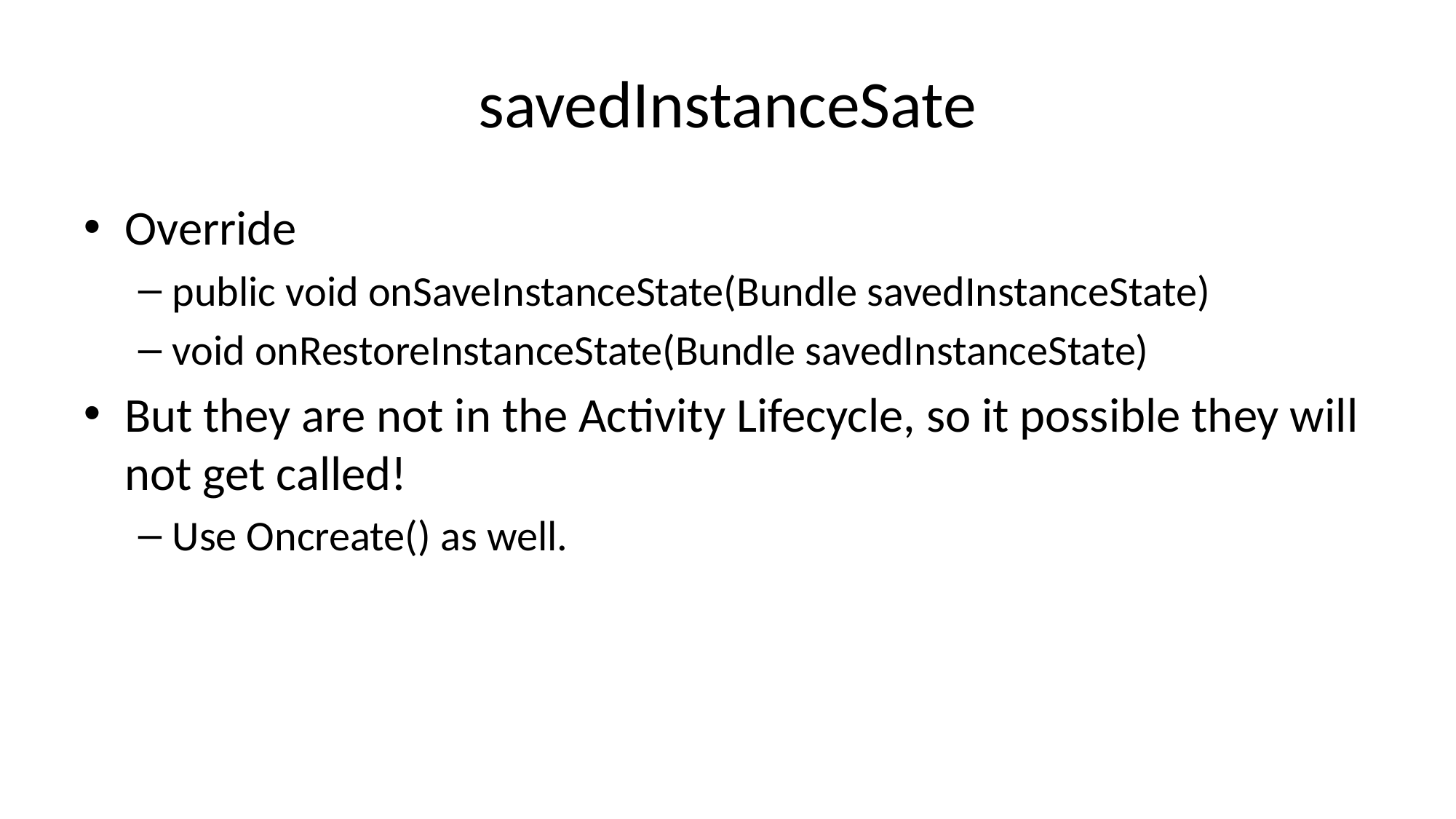

# savedInstanceSate
Override
public void onSaveInstanceState(Bundle savedInstanceState)
void onRestoreInstanceState(Bundle savedInstanceState)
But they are not in the Activity Lifecycle, so it possible they will  not get called!
Use Oncreate() as well.